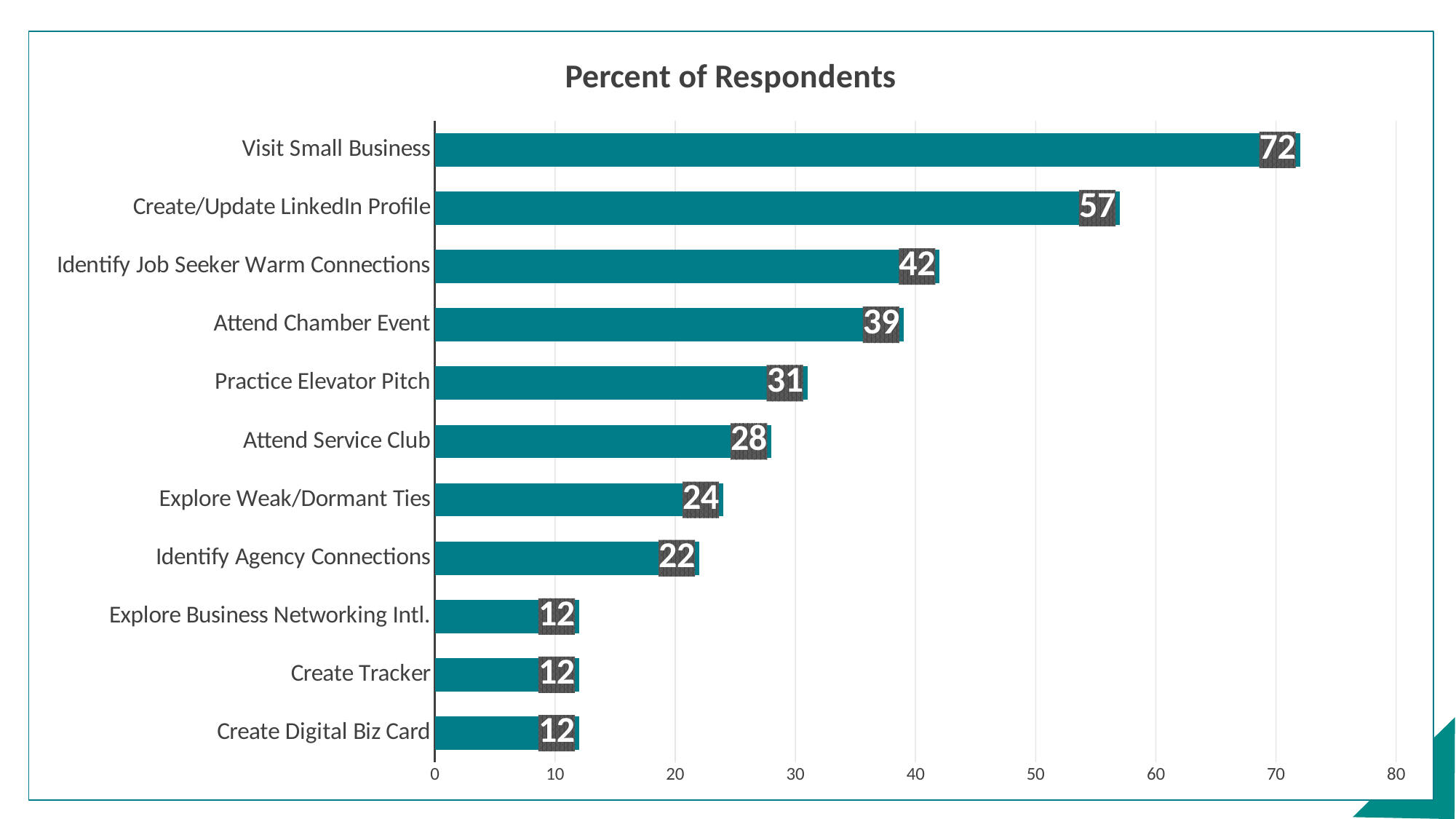

### Chart:

| Category | Percent of Respondents |
|---|---|
| Create Digital Biz Card | 12.0 |
| Create Tracker | 12.0 |
| Explore Business Networking Intl. | 12.0 |
| Identify Agency Connections | 22.0 |
| Explore Weak/Dormant Ties | 24.0 |
| Attend Service Club | 28.0 |
| Practice Elevator Pitch | 31.0 |
| Attend Chamber Event | 39.0 |
| Identify Job Seeker Warm Connections | 42.0 |
| Create/Update LinkedIn Profile | 57.0 |
| Visit Small Business | 72.0 |
# So how did you do…..